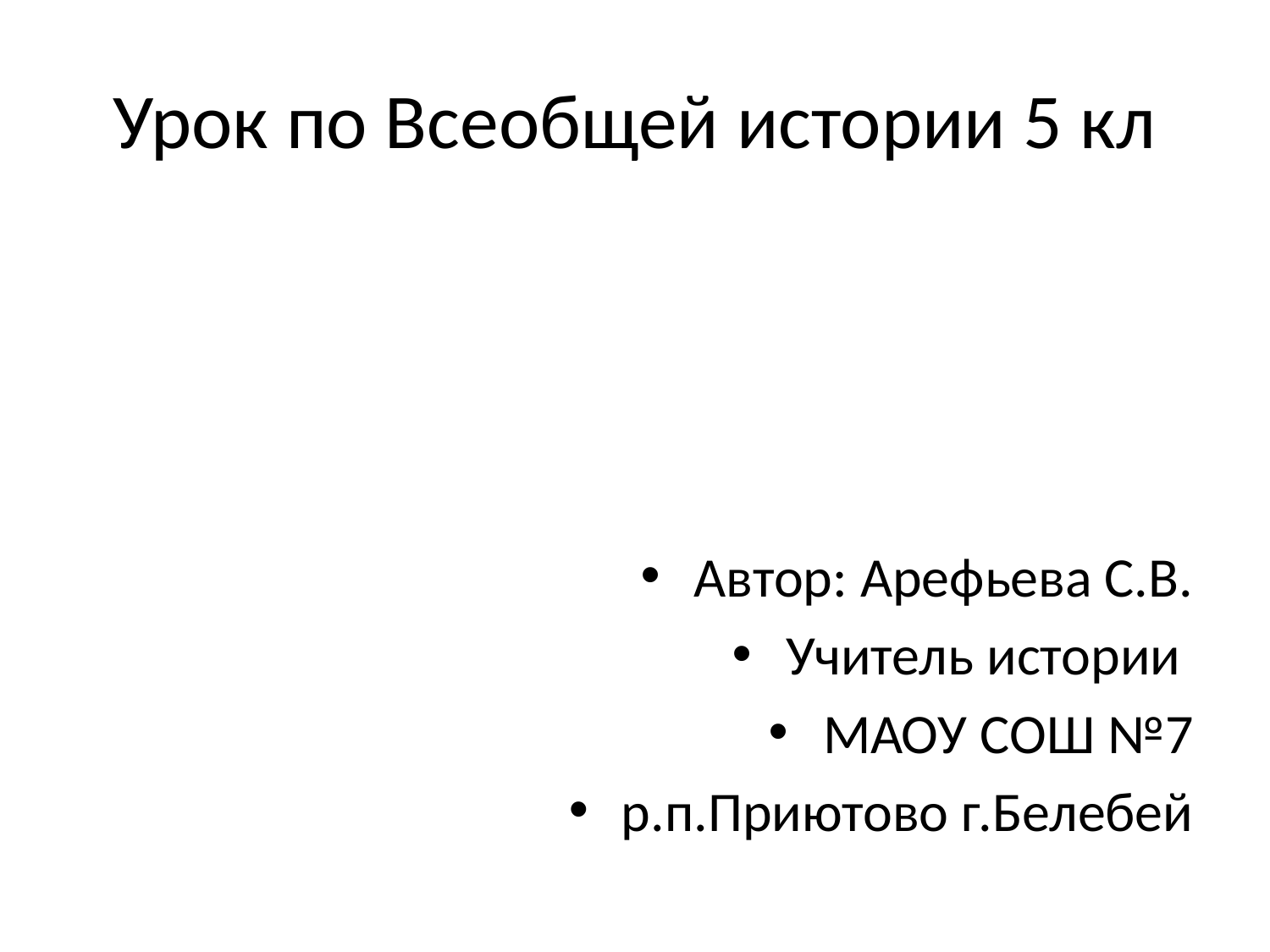

# Урок по Всеобщей истории 5 кл

Автор: Арефьева С.В.
Учитель истории
МАОУ СОШ №7
р.п.Приютово г.Белебей